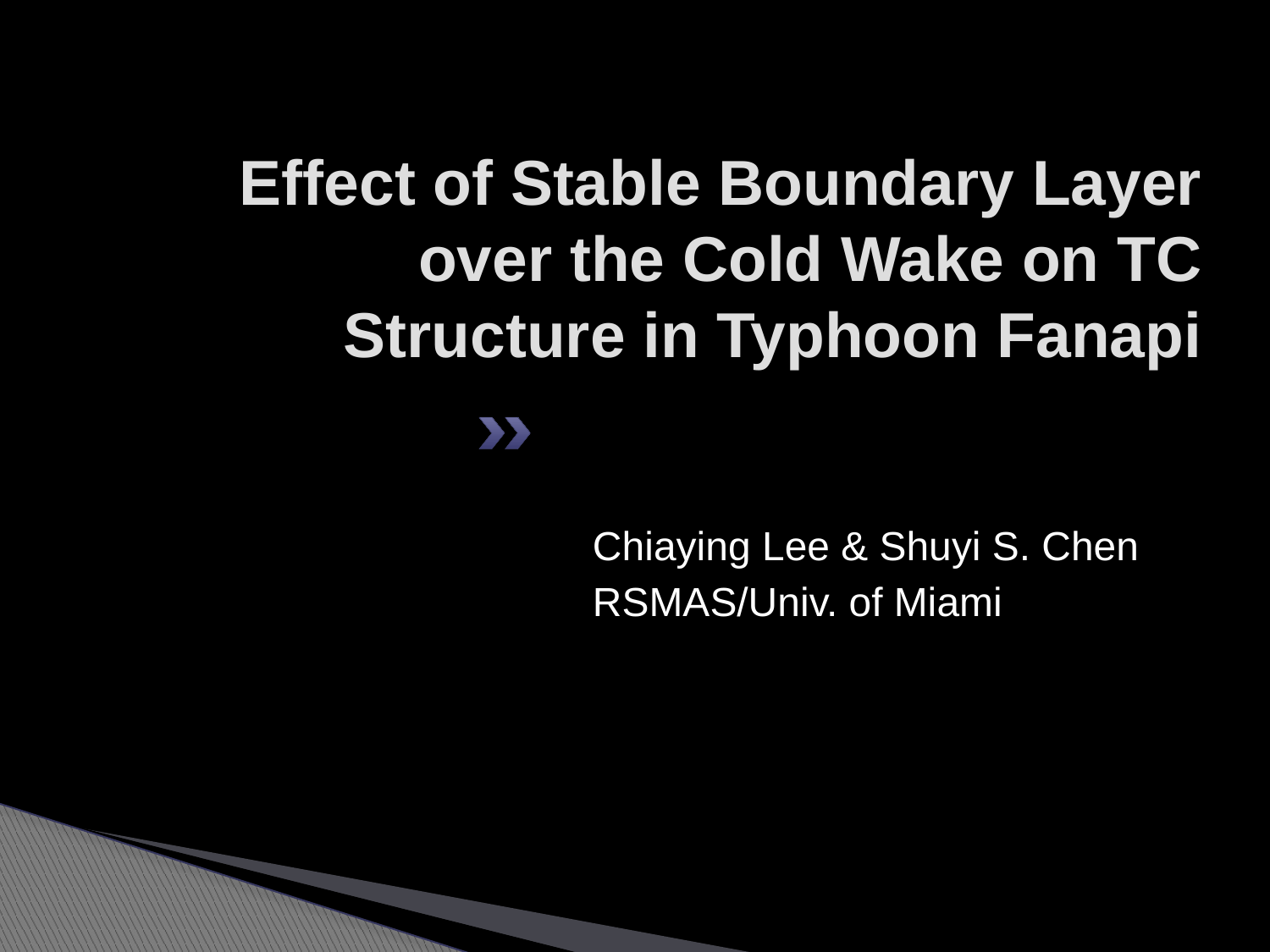

# Effect of Stable Boundary Layer over the Cold Wake on TC Structure in Typhoon Fanapi
Chiaying Lee & Shuyi S. Chen
RSMAS/Univ. of Miami